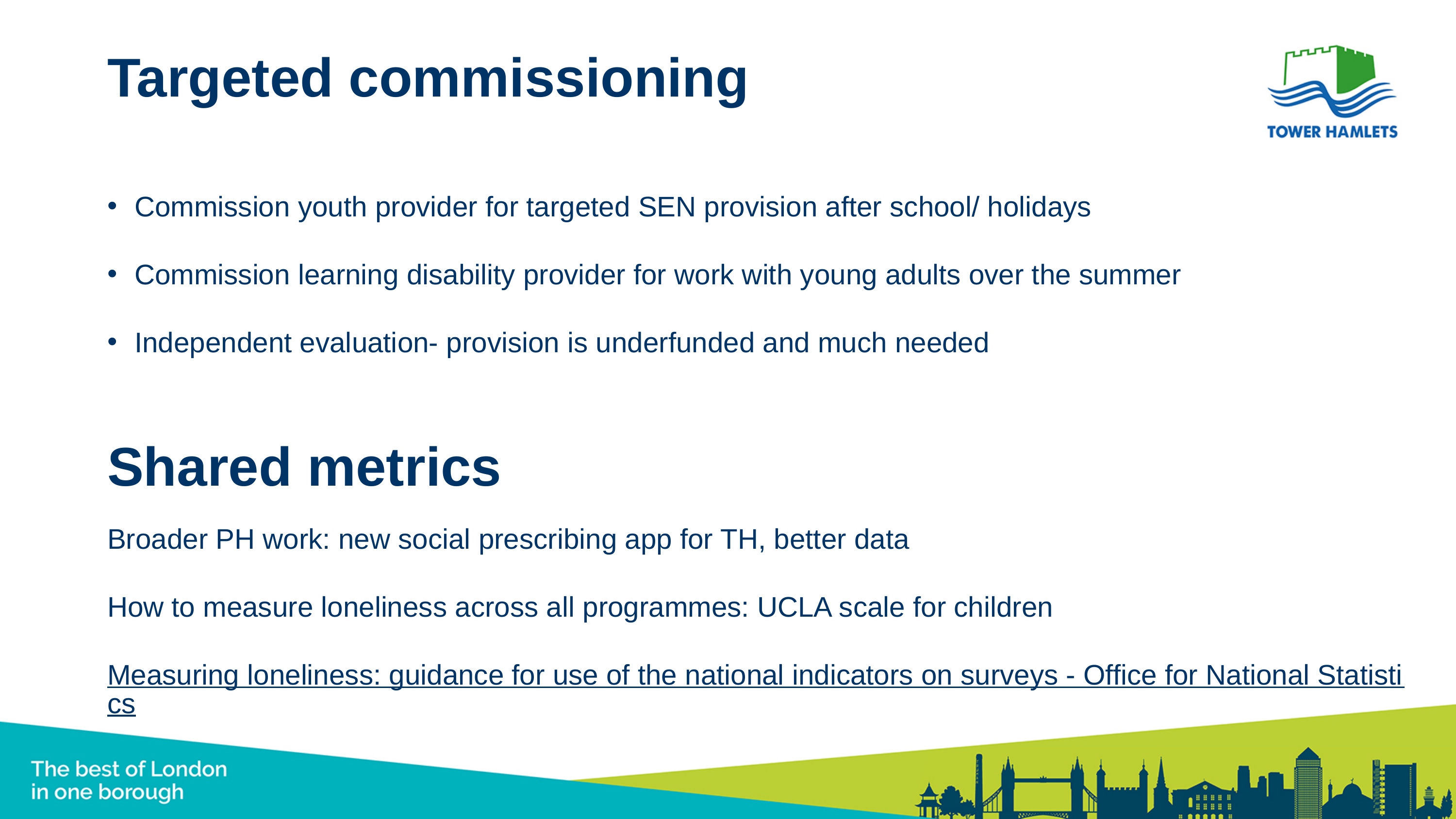

# Targeted commissioning

Commission youth provider for targeted SEN provision after school/ holidays

Commission learning disability provider for work with young adults over the summer

Independent evaluation- provision is underfunded and much needed

Shared metrics

Broader PH work: new social prescribing app for TH, better data

How to measure loneliness across all programmes: UCLA scale for children

Measuring loneliness: guidance for use of the national indicators on surveys - Office for National Statistics